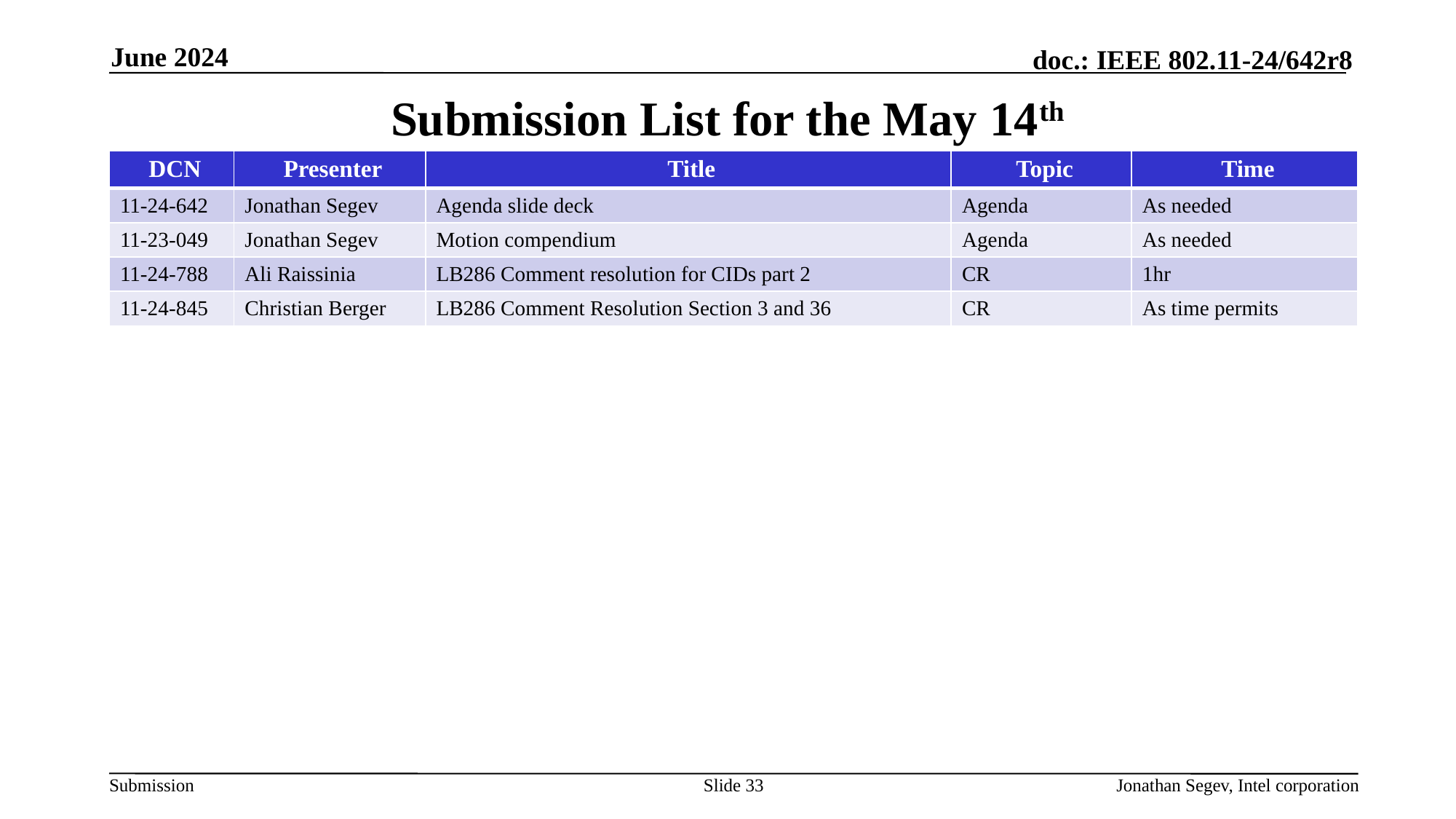

June 2024
# Submission List for the May 14th
| DCN | Presenter | Title | Topic | Time |
| --- | --- | --- | --- | --- |
| 11-24-642 | Jonathan Segev | Agenda slide deck | Agenda | As needed |
| 11-23-049 | Jonathan Segev | Motion compendium | Agenda | As needed |
| 11-24-788 | Ali Raissinia | LB286 Comment resolution for CIDs part 2 | CR | 1hr |
| 11-24-845 | Christian Berger | LB286 Comment Resolution Section 3 and 36 | CR | As time permits |
Slide 33
Jonathan Segev, Intel corporation